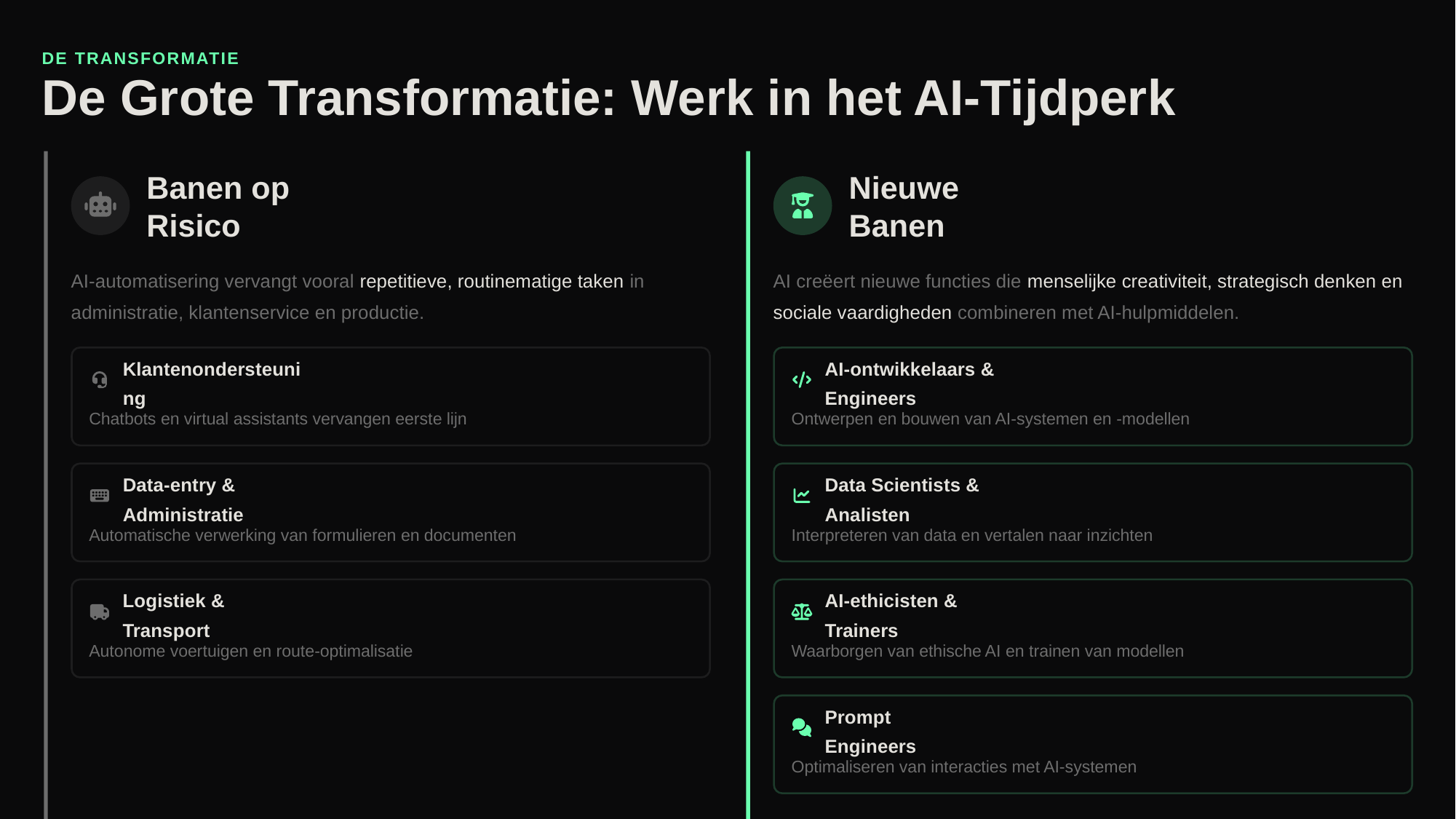

DE TRANSFORMATIE
De Grote Transformatie: Werk in het AI-Tijdperk

Banen op Risico
Nieuwe Banen

AI-automatisering vervangt vooral repetitieve, routinematige taken in administratie, klantenservice en productie.
AI creëert nieuwe functies die menselijke creativiteit, strategisch denken en sociale vaardigheden combineren met AI-hulpmiddelen.

Klantenondersteuning
AI-ontwikkelaars & Engineers

Chatbots en virtual assistants vervangen eerste lijn
Ontwerpen en bouwen van AI-systemen en -modellen

Data-entry & Administratie
Data Scientists & Analisten

Automatische verwerking van formulieren en documenten
Interpreteren van data en vertalen naar inzichten

Logistiek & Transport
AI-ethicisten & Trainers

Autonome voertuigen en route-optimalisatie
Waarborgen van ethische AI en trainen van modellen

Prompt Engineers

Optimaliseren van interacties met AI-systemen